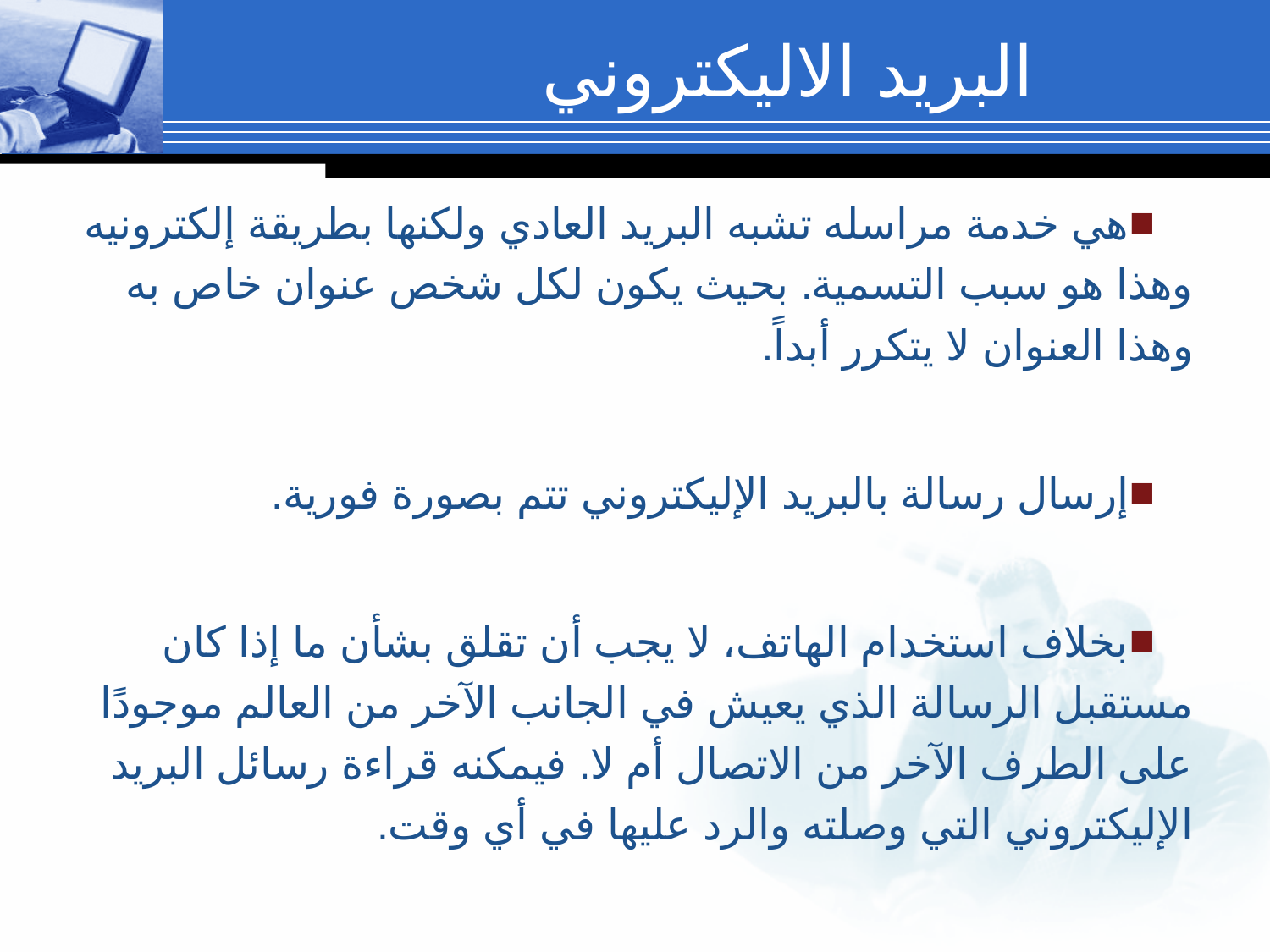

# البريد الاليكتروني
هي خدمة مراسله تشبه البريد العادي ولكنها بطريقة إلكترونيه وهذا هو سبب التسمية. بحيث يكون لكل شخص عنوان خاص به وهذا العنوان لا يتكرر أبداً.

إرسال رسالة بالبريد الإليكتروني تتم بصورة فورية.

بخلاف استخدام الهاتف، لا يجب أن تقلق بشأن ما إذا كان مستقبل الرسالة الذي يعيش في الجانب الآخر من العالم موجودًا على الطرف الآخر من الاتصال أم لا. فيمكنه قراءة رسائل البريد الإليكتروني التي وصلته والرد عليها في أي وقت.